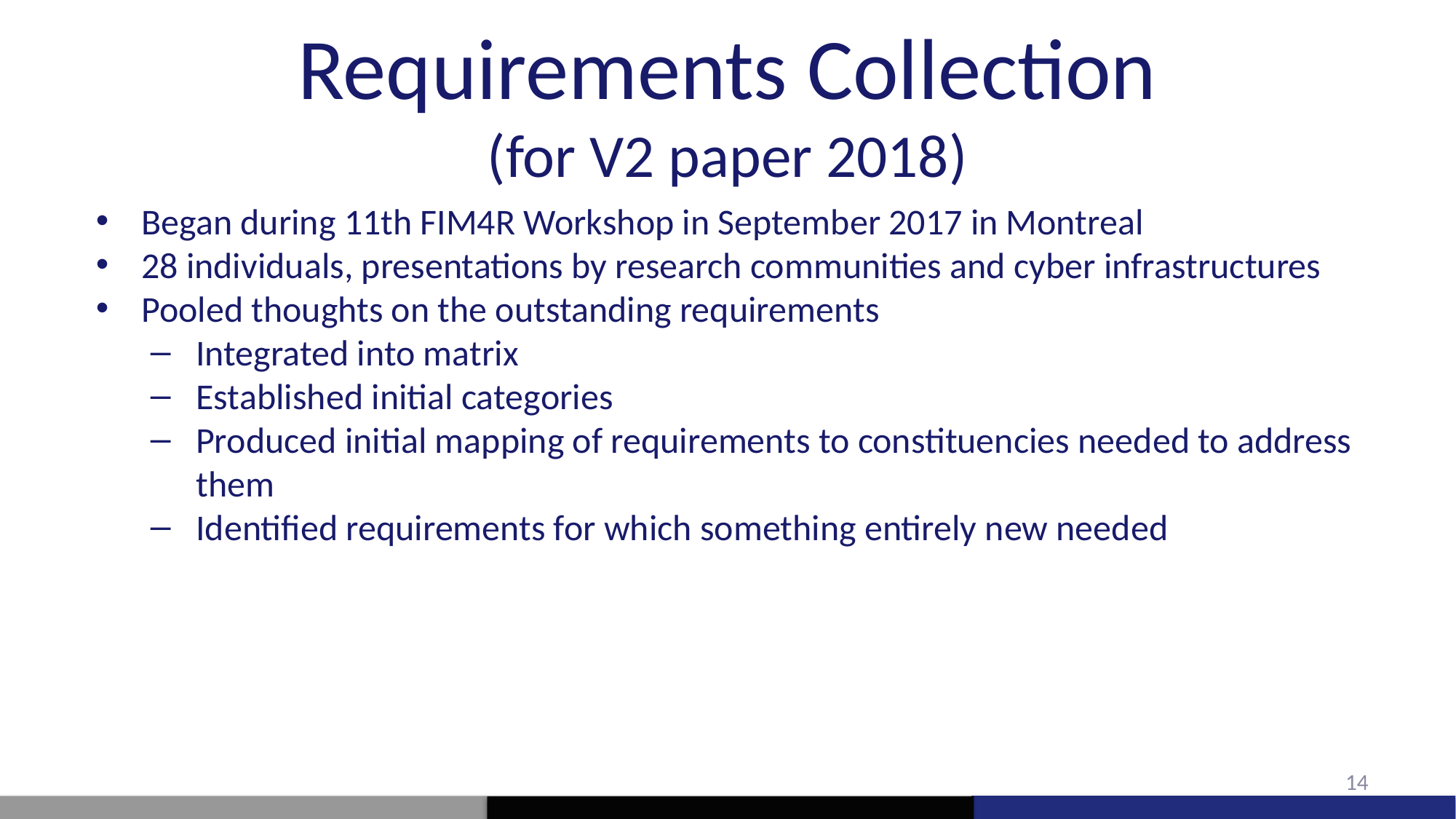

# Requirements Collection (for V2 paper 2018)
Began during 11th FIM4R Workshop in September 2017 in Montreal
28 individuals, presentations by research communities and cyber infrastructures
Pooled thoughts on the outstanding requirements
Integrated into matrix
Established initial categories
Produced initial mapping of requirements to constituencies needed to address them
Identified requirements for which something entirely new needed
14